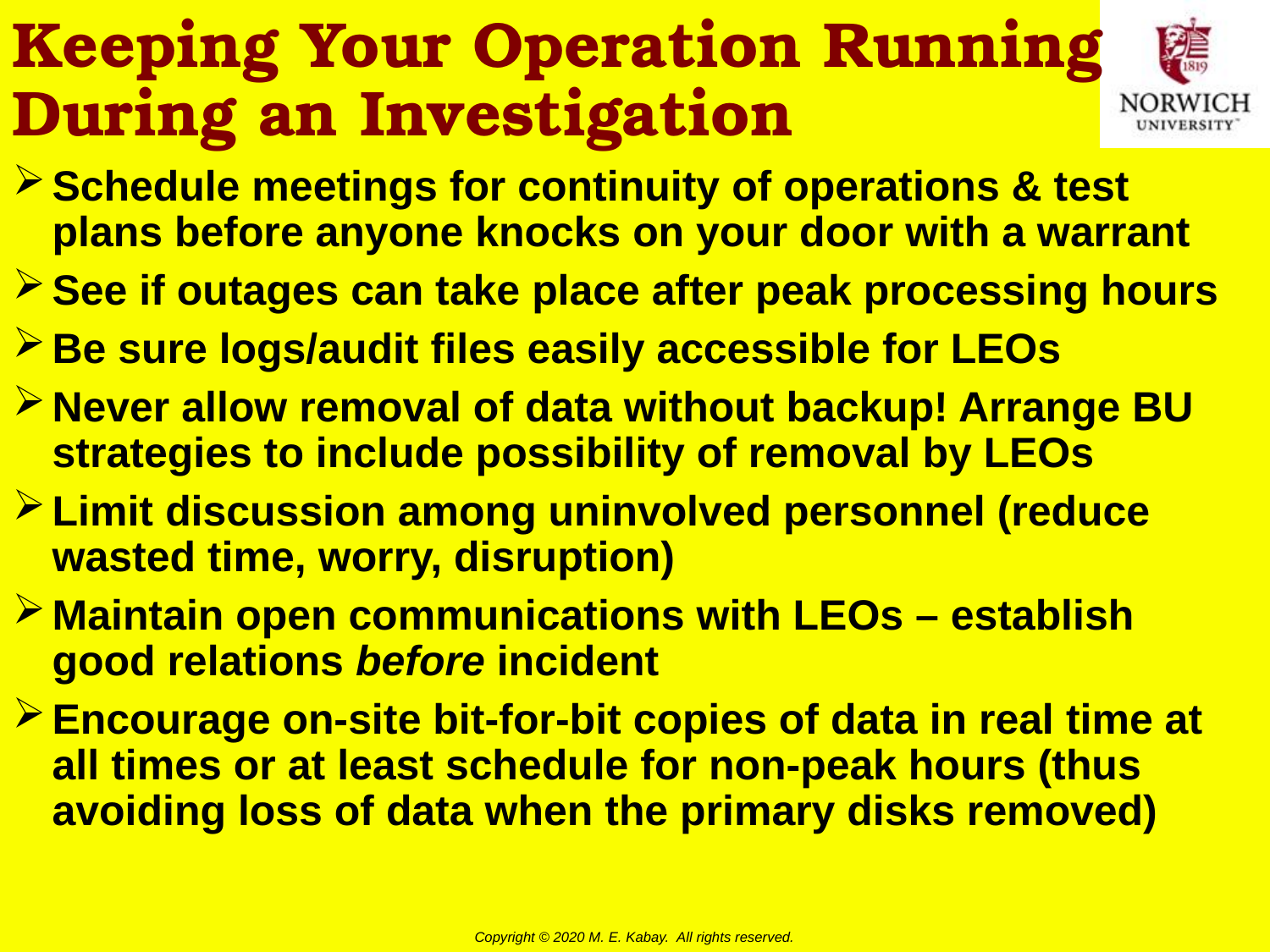

# Keeping Your Operation Running During an Investigation
Schedule meetings for continuity of operations & test plans before anyone knocks on your door with a warrant
See if outages can take place after peak processing hours
Be sure logs/audit files easily accessible for LEOs
Never allow removal of data without backup! Arrange BU strategies to include possibility of removal by LEOs
Limit discussion among uninvolved personnel (reduce wasted time, worry, disruption)
Maintain open communications with LEOs – establish good relations before incident
Encourage on-site bit-for-bit copies of data in real time at all times or at least schedule for non-peak hours (thus avoiding loss of data when the primary disks removed)